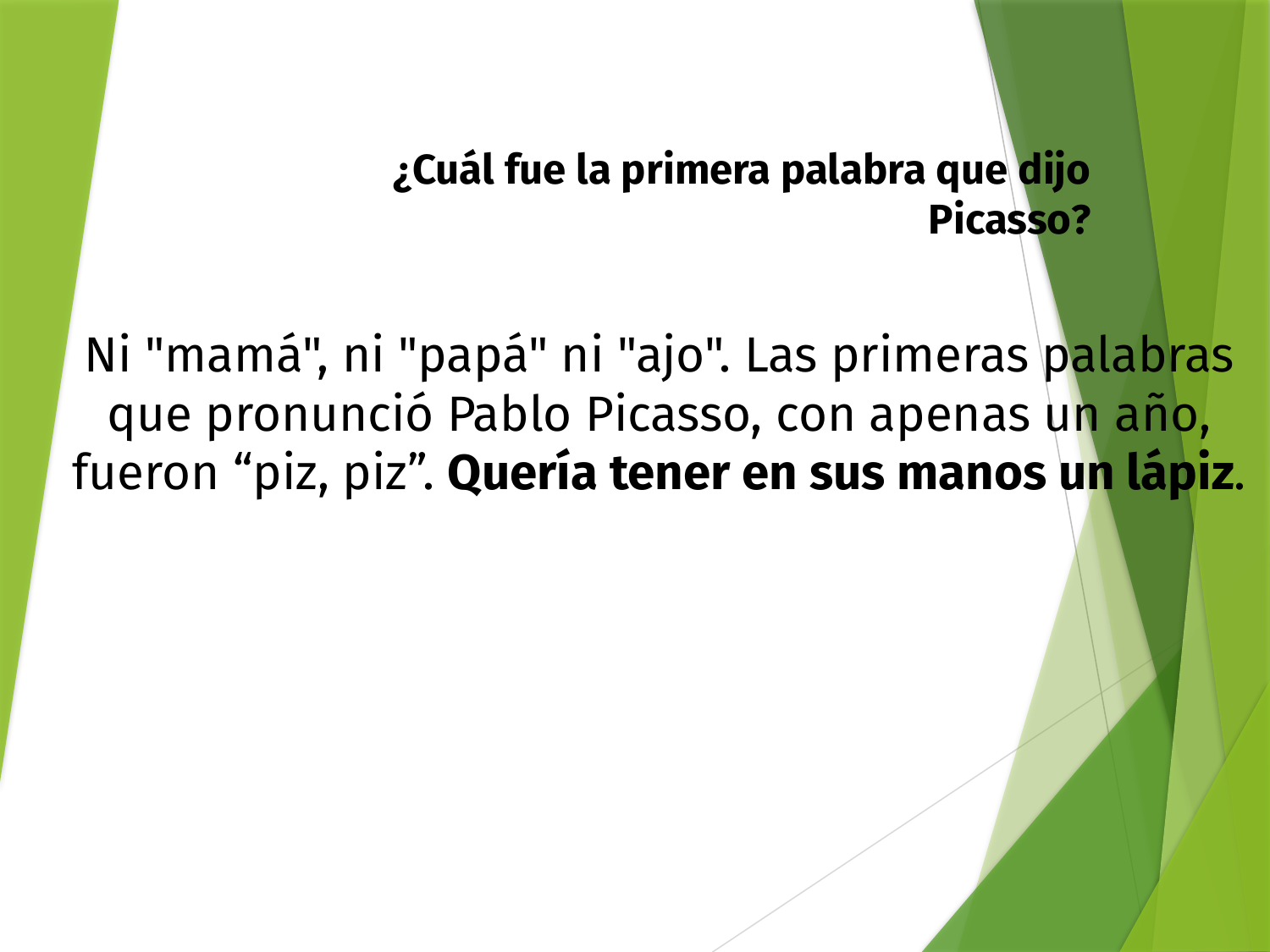

¿Cuál fue la primera palabra que dijo Picasso?

Ni "mamá", ni "papá" ni "ajo". Las primeras palabras que pronunció Pablo Picasso, con apenas un año, fueron “piz, piz”. Quería tener en sus manos un lápiz.